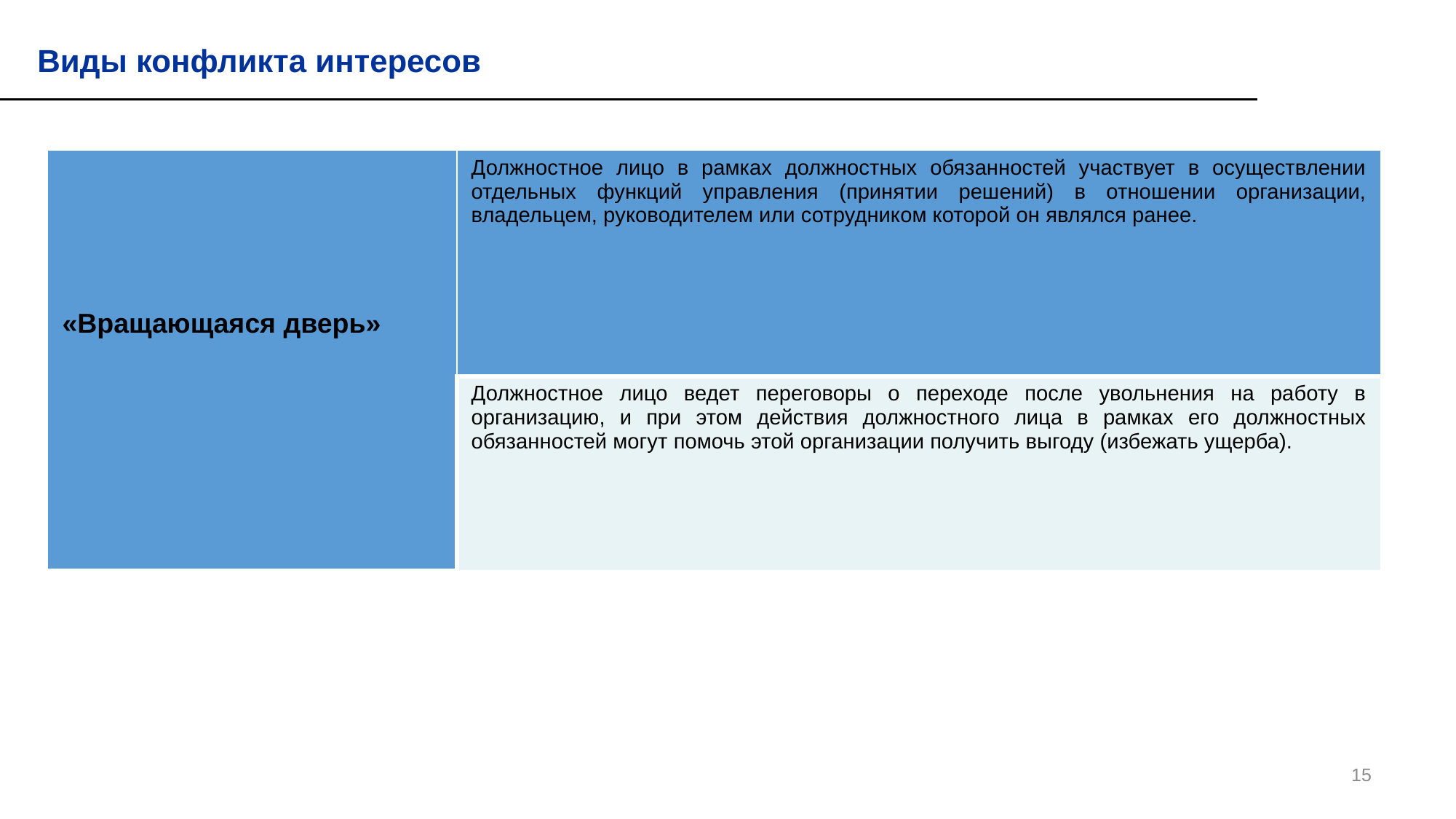

# Виды конфликта интересов

| «Вращающаяся дверь» | Должностное лицо в рамках должностных обязанностей участвует в осуществлении отдельных функций управления (принятии решений) в отношении организации, владельцем, руководителем или сотрудником которой он являлся ранее. |
| --- | --- |
|  | Должностное лицо ведет переговоры о переходе после увольнения на работу в организацию, и при этом действия должностного лица в рамках его должностных обязанностей могут помочь этой организации получить выгоду (избежать ущерба). |
15